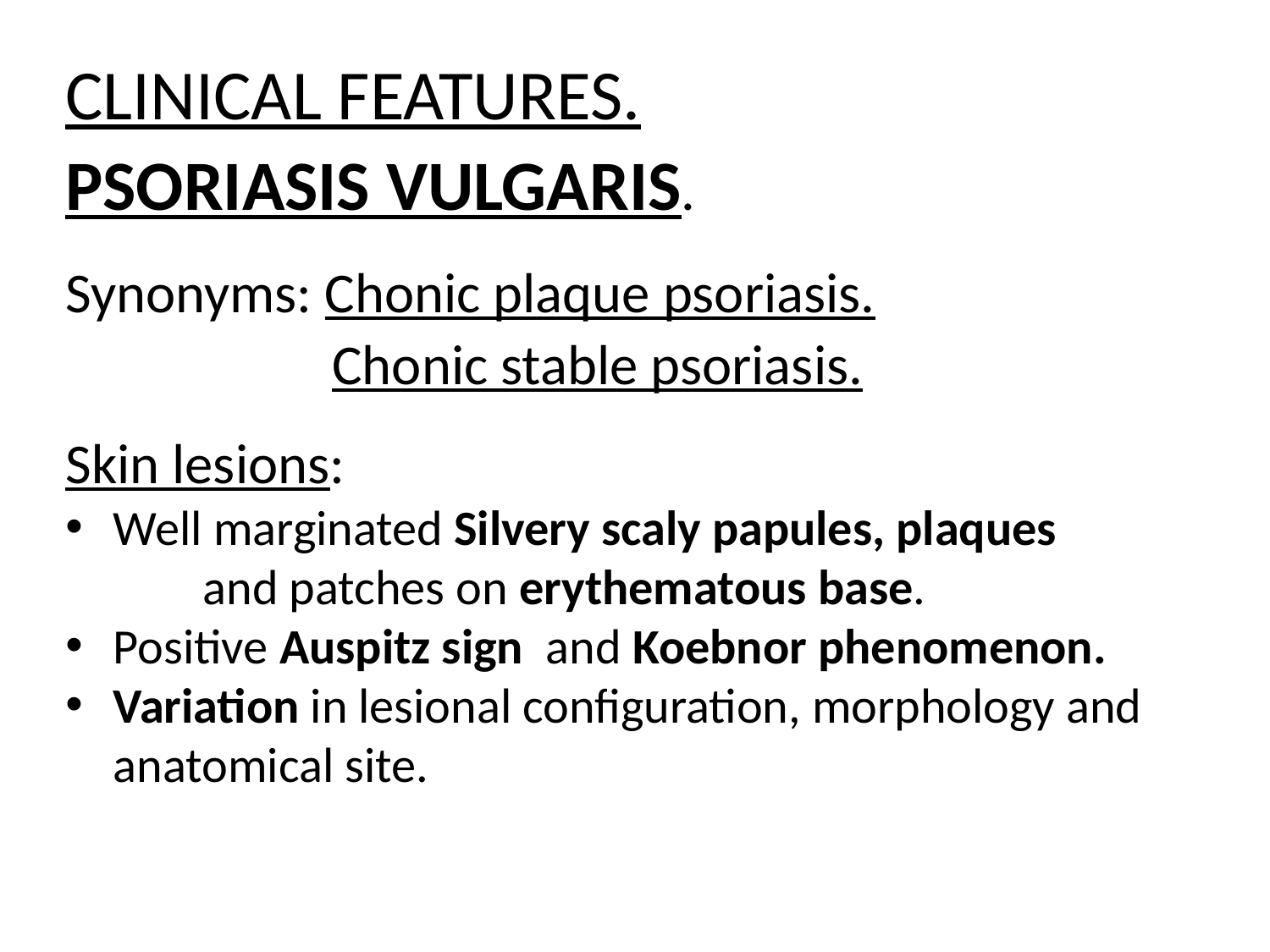

CLINICAL FEATURES.
PSORIASIS VULGARIS.

Synonyms: Chonic plaque psoriasis.
                     Chonic stable psoriasis.

Skin lesions:
Well marginated Silvery scaly papules, plaques                     and patches on erythematous base.
Positive Auspitz sign  and Koebnor phenomenon.
Variation in lesional configuration, morphology and anatomical site.